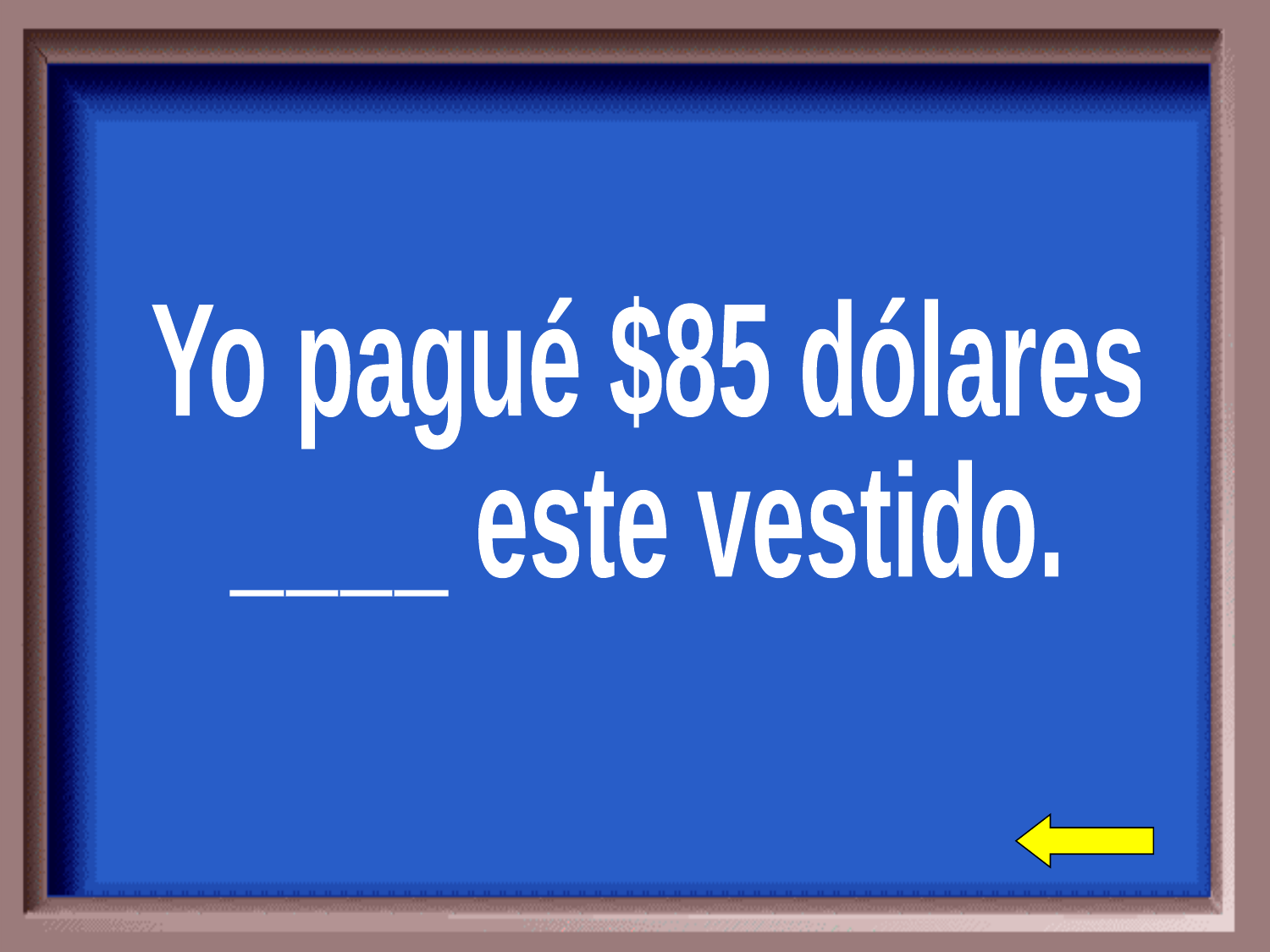

Yo pagué $85 dólares
____ este vestido.